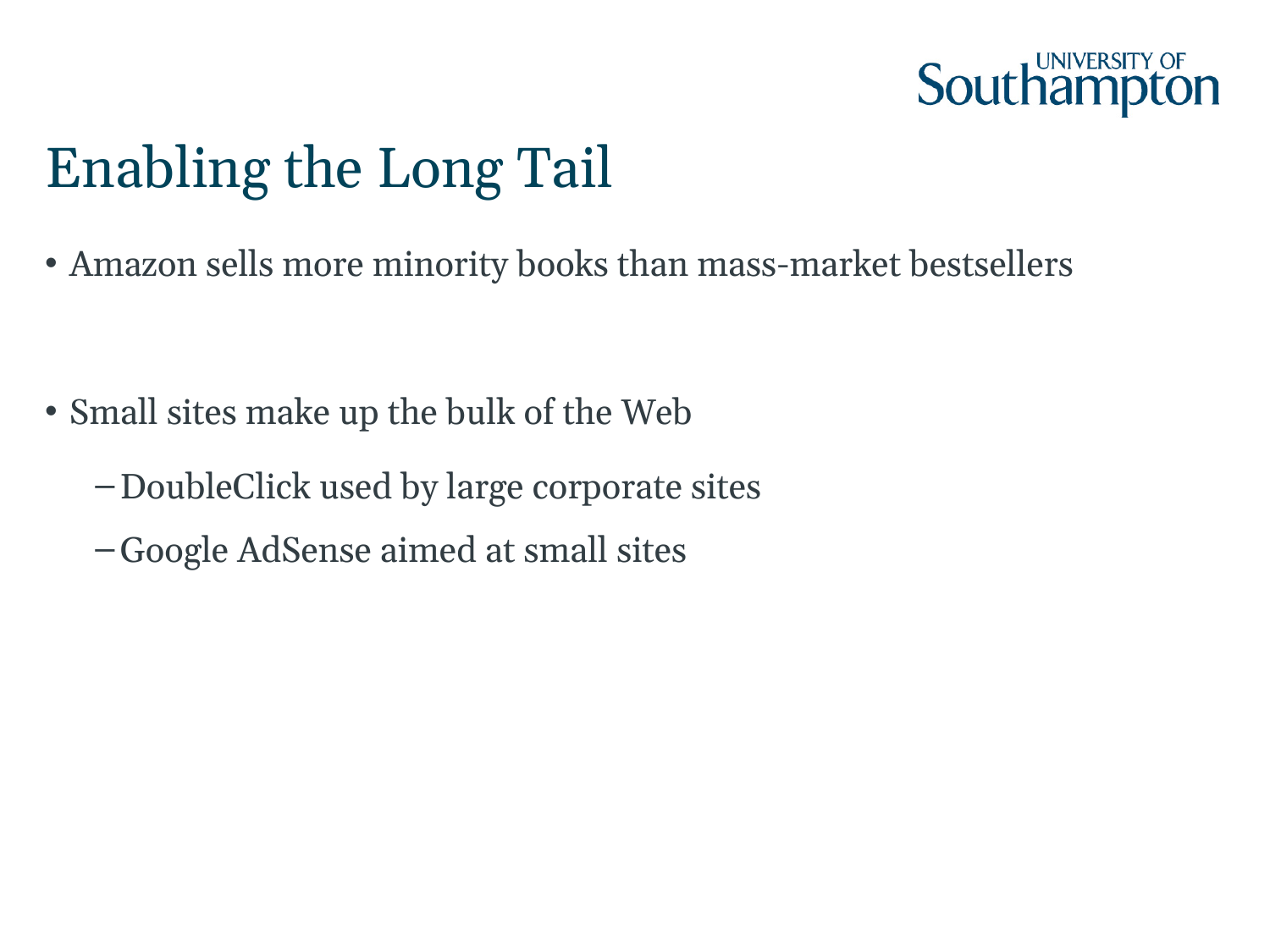

# Enabling the Long Tail
Amazon sells more minority books than mass-market bestsellers

Small sites make up the bulk of the Web
DoubleClick used by large corporate sites
Google AdSense aimed at small sites